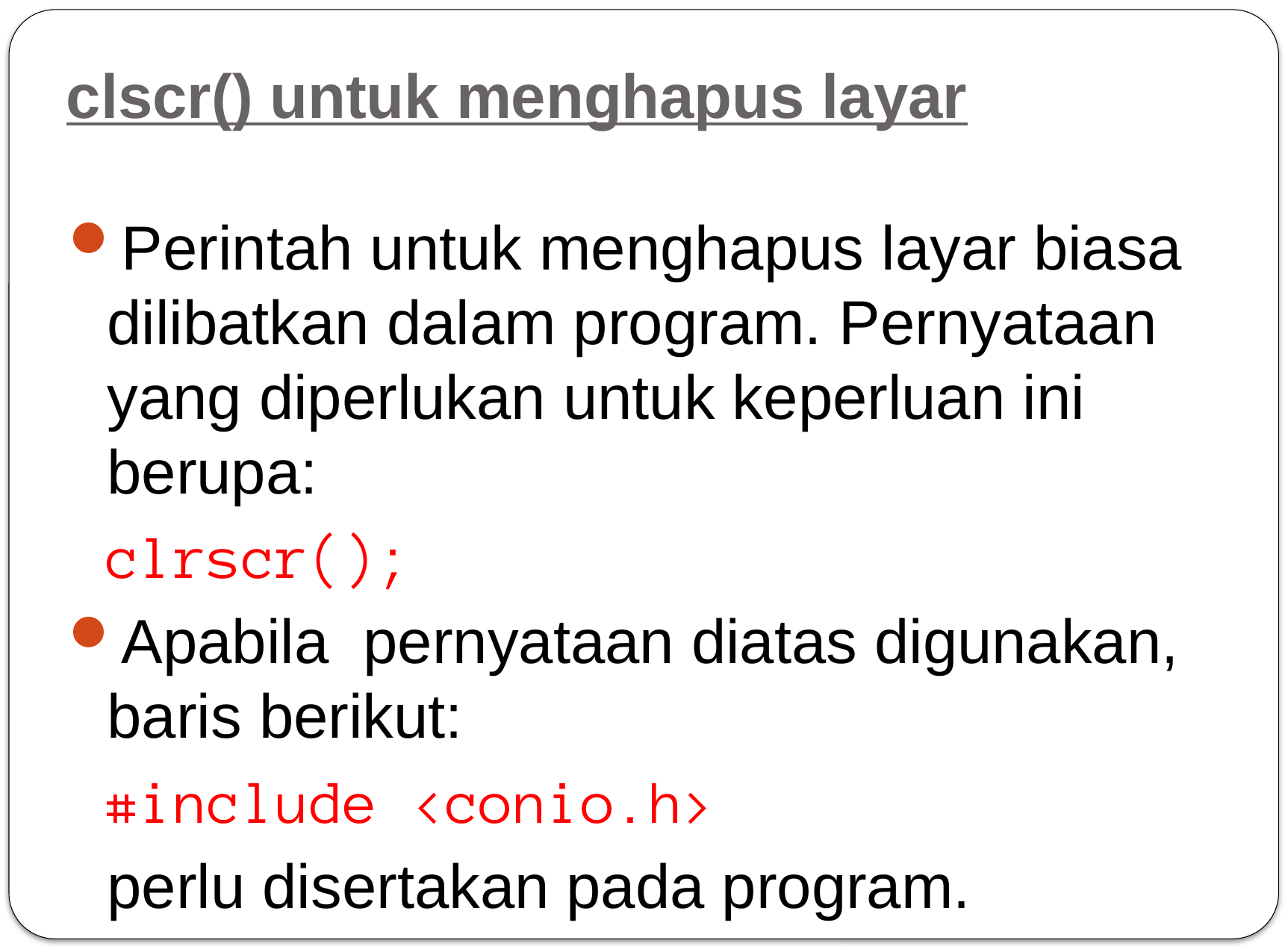

# clscr() untuk menghapus layar
Perintah untuk menghapus layar biasa dilibatkan dalam program. Pernyataan yang diperlukan untuk keperluan ini berupa:
	clrscr();
Apabila  pernyataan diatas digunakan, baris berikut:
	#include <conio.h>
	perlu disertakan pada program.